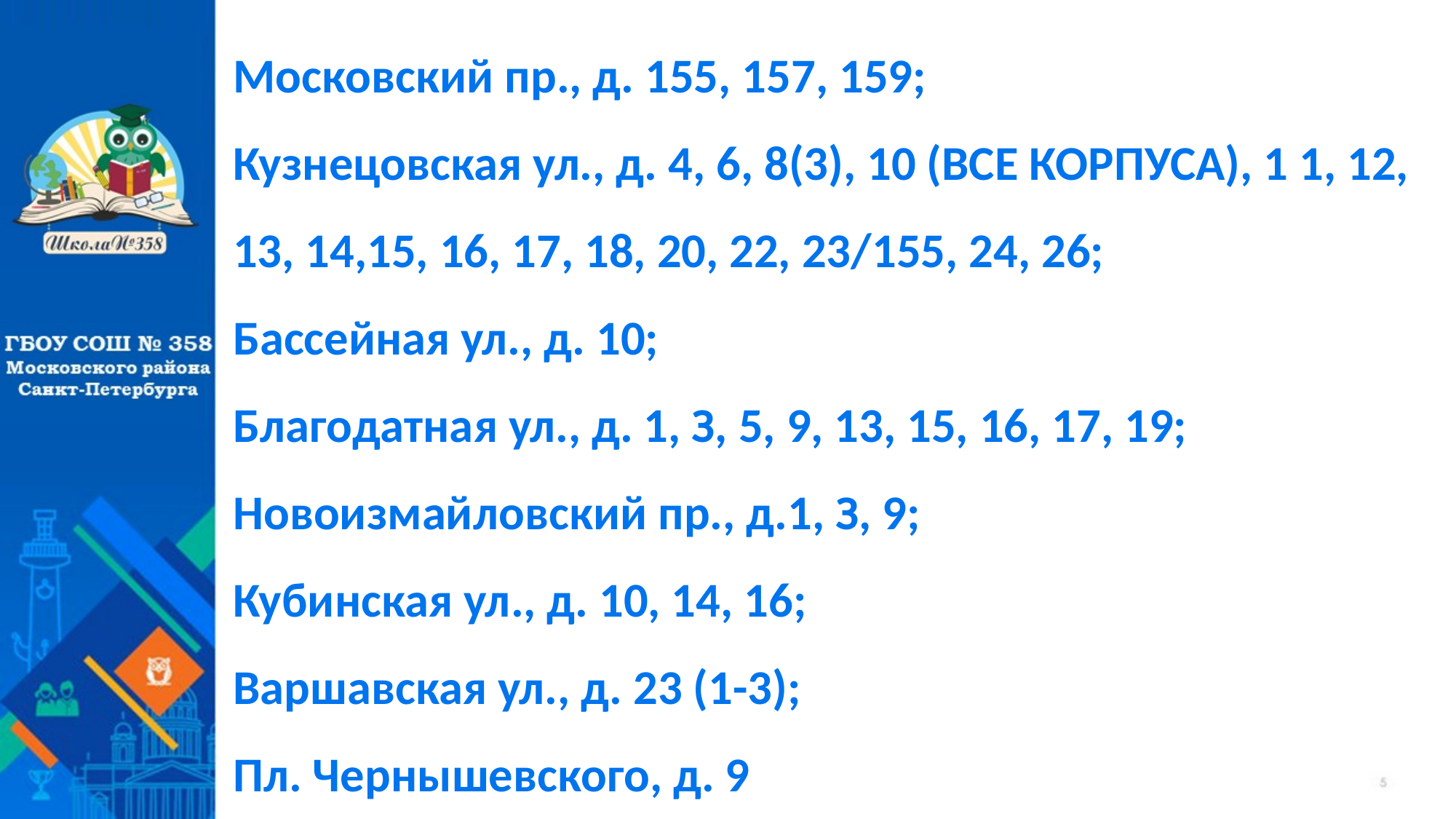

Московский пр., д. 155, 157, 159;
Кузнецовская ул., д. 4, 6, 8(3), 10 (ВСЕ КОРПУСА), 1 1, 12, 13, 14,15, 16, 17, 18, 20, 22, 23/155, 24, 26;
Бассейная ул., д. 10;
Благодатная ул., д. 1, З, 5, 9, 13, 15, 16, 17, 19;
Новоизмайловский пр., д.1, З, 9;
Кубинская ул., д. 10, 14, 16;
Варшавская ул., д. 23 (1-3);
Пл. Чернышевского, д. 9